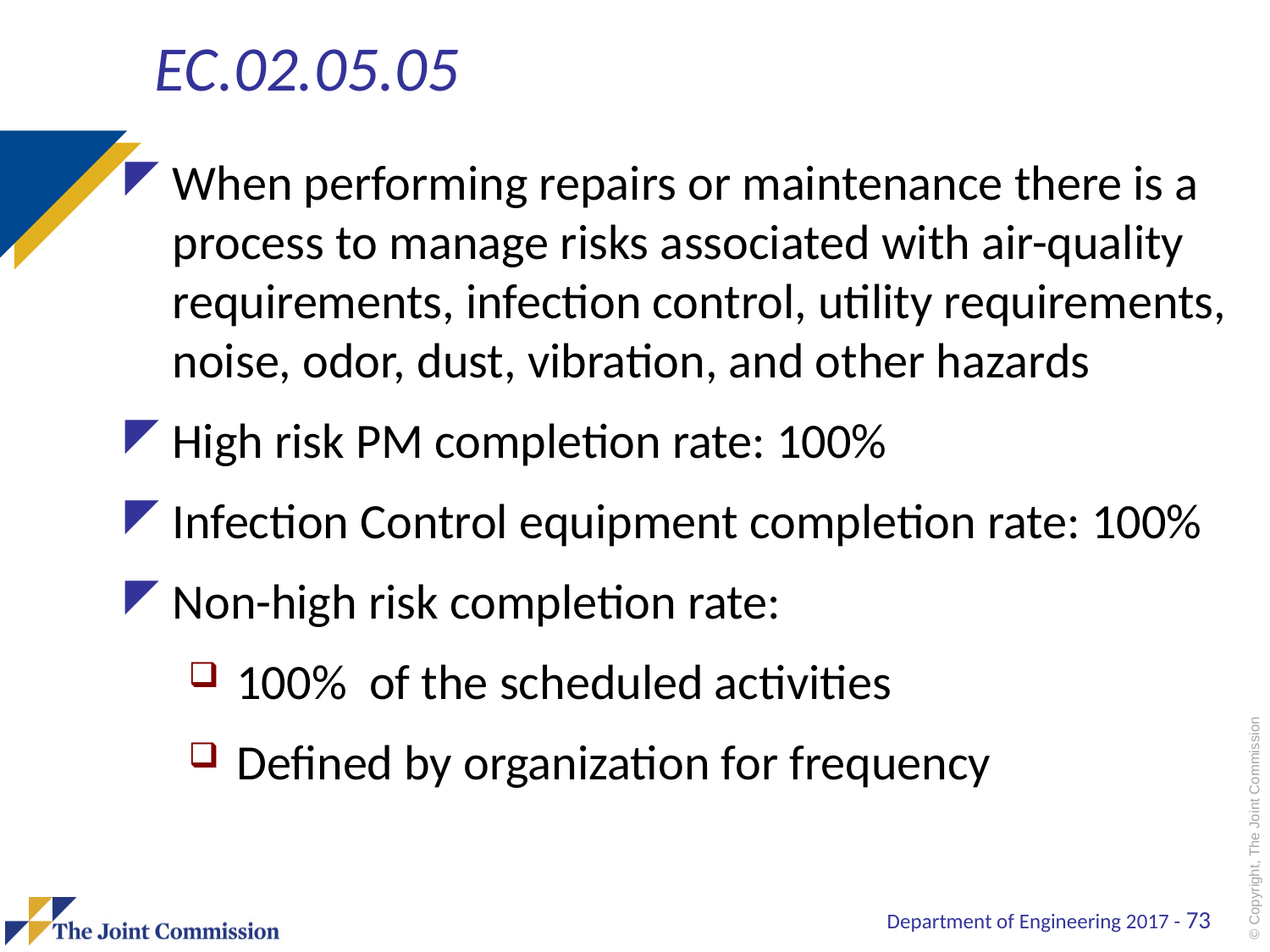

# EC.02.05.05
When performing repairs or maintenance there is a process to manage risks associated with air-quality requirements, infection control, utility requirements, noise, odor, dust, vibration, and other hazards
High risk PM completion rate: 100%
Infection Control equipment completion rate: 100%
Non-high risk completion rate:
100%  of the scheduled activities
Defined by organization for frequency